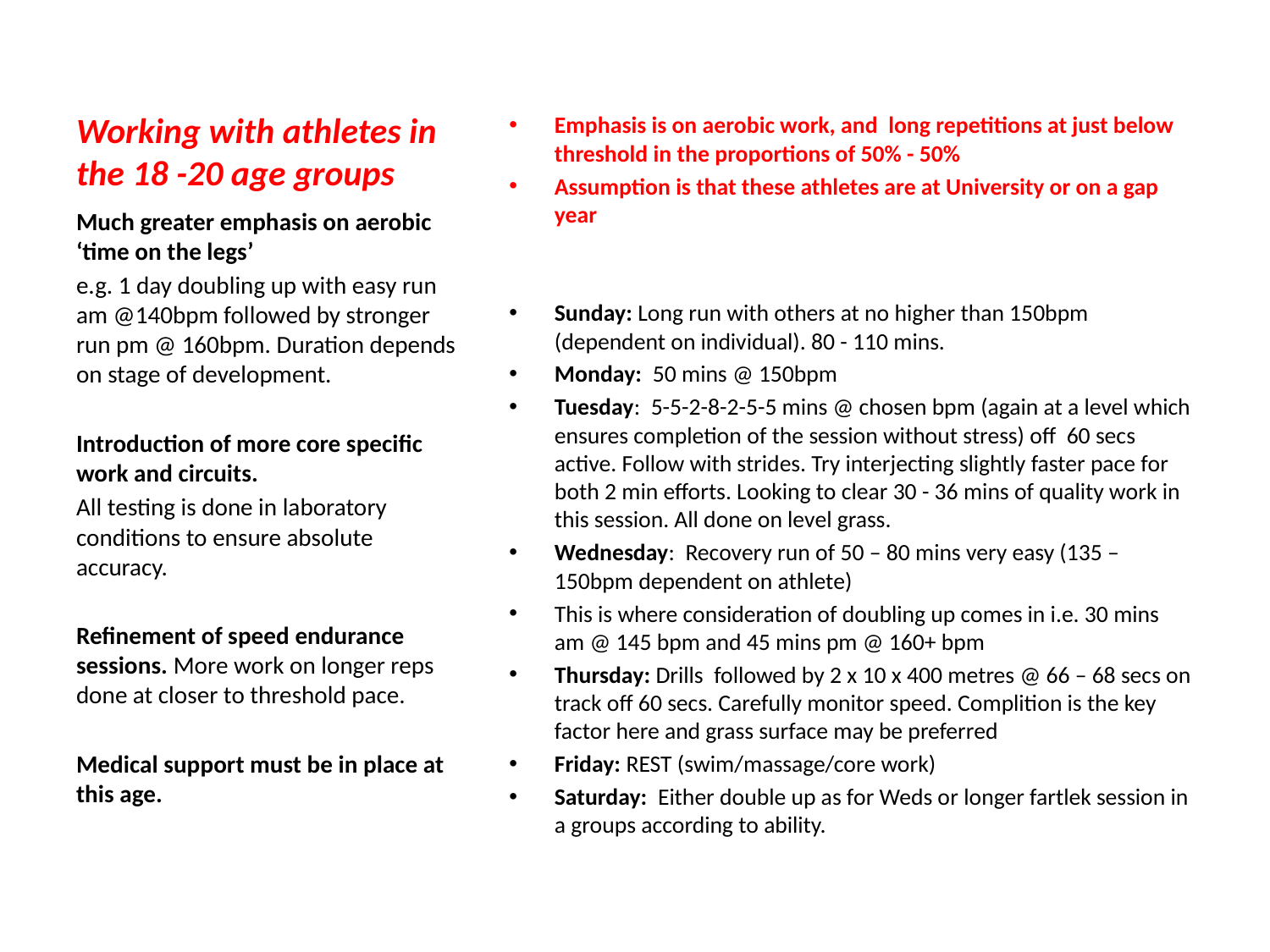

# Working with athletes in the 18 -20 age groups

Emphasis is on aerobic work, and  long repetitions at just below threshold in the proportions of 50% - 50%
Assumption is that these athletes are at University or on a gap year

Sunday: Long run with others at no higher than 150bpm (dependent on individual). 80 - 110 mins.
Monday:  50 mins @ 150bpm
Tuesday:  5-5-2-8-2-5-5 mins @ chosen bpm (again at a level which ensures completion of the session without stress) off  60 secs active. Follow with strides. Try interjecting slightly faster pace for both 2 min efforts. Looking to clear 30 - 36 mins of quality work in this session. All done on level grass.
Wednesday:  Recovery run of 50 – 80 mins very easy (135 – 150bpm dependent on athlete)
This is where consideration of doubling up comes in i.e. 30 mins am @ 145 bpm and 45 mins pm @ 160+ bpm
Thursday: Drills  followed by 2 x 10 x 400 metres @ 66 – 68 secs on track off 60 secs. Carefully monitor speed. Complition is the key factor here and grass surface may be preferred
Friday: REST (swim/massage/core work)
Saturday:  Either double up as for Weds or longer fartlek session in a groups according to ability.

Much greater emphasis on aerobic ‘time on the legs’
e.g. 1 day doubling up with easy run am @140bpm followed by stronger run pm @ 160bpm. Duration depends on stage of development.

Introduction of more core specific work and circuits.
All testing is done in laboratory conditions to ensure absolute accuracy.

Refinement of speed endurance sessions. More work on longer reps done at closer to threshold pace.

Medical support must be in place at this age.